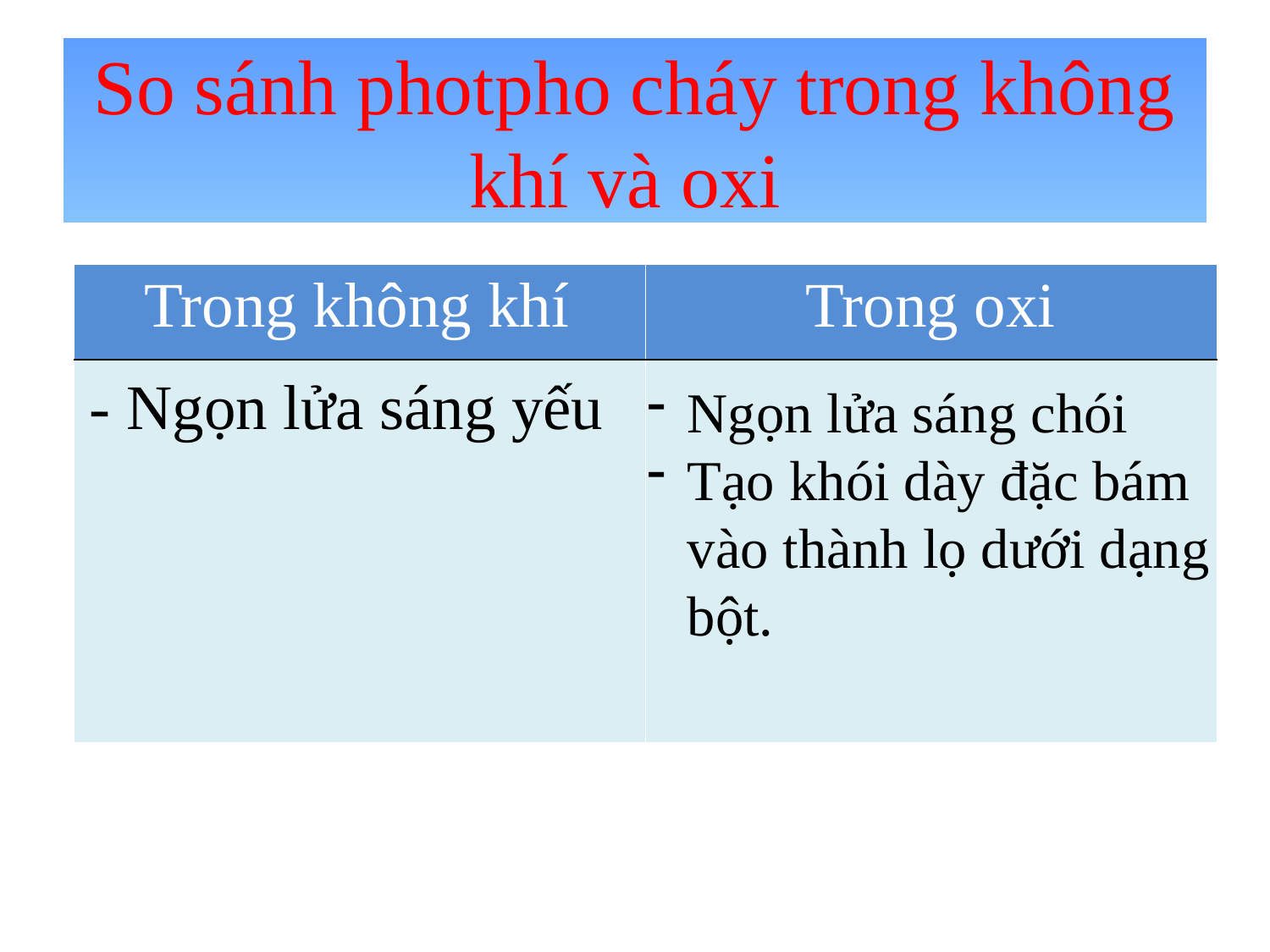

# So sánh photpho cháy trong không khí và oxi
| Trong không khí | Trong oxi |
| --- | --- |
|  |  |
- Ngọn lửa sáng yếu
Ngọn lửa sáng chói
Tạo khói dày đặc bám vào thành lọ dưới dạng bột.